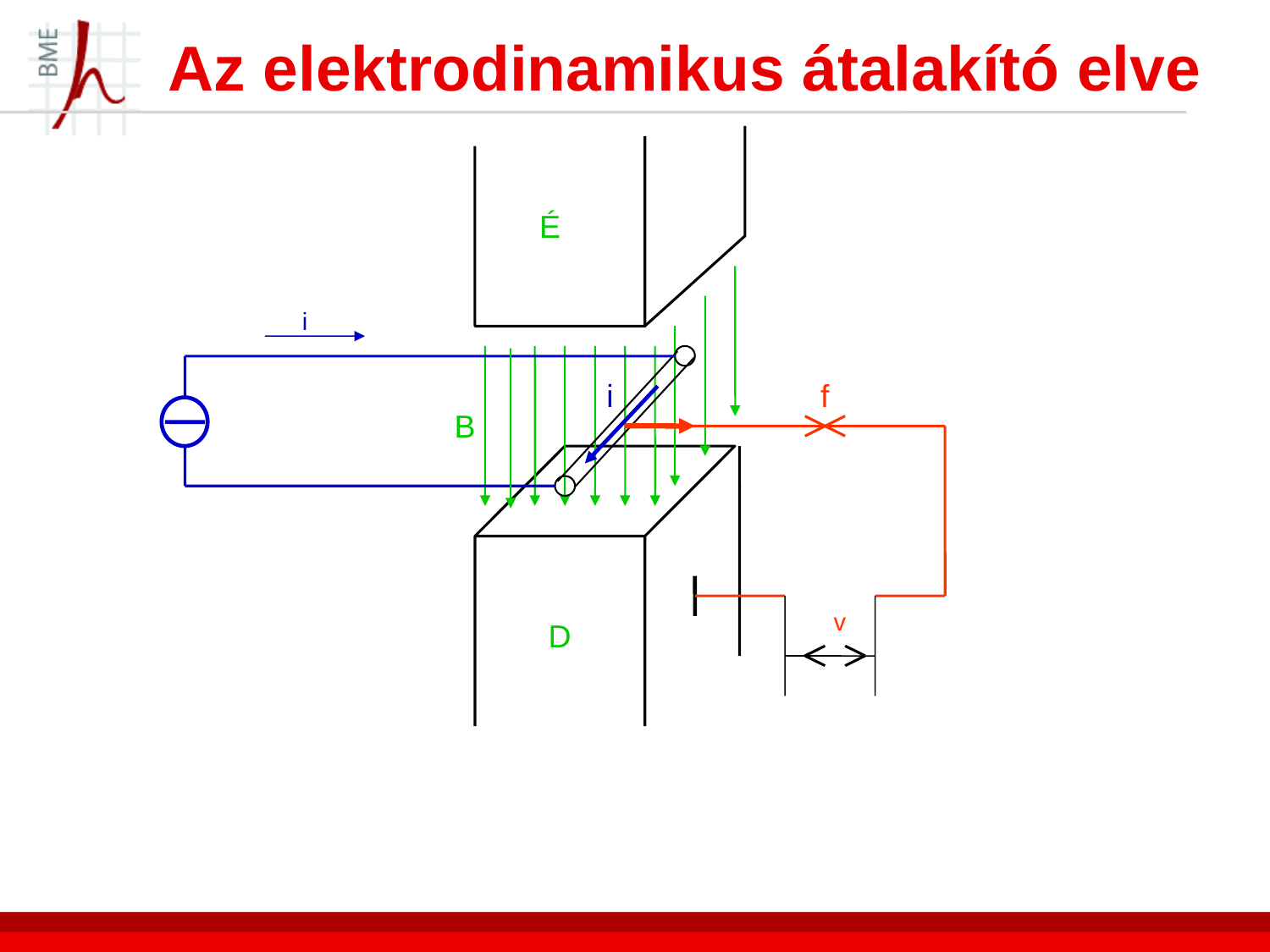

# Az elektrodinamikus átalakító elve

É

i

i
f

B

v
D